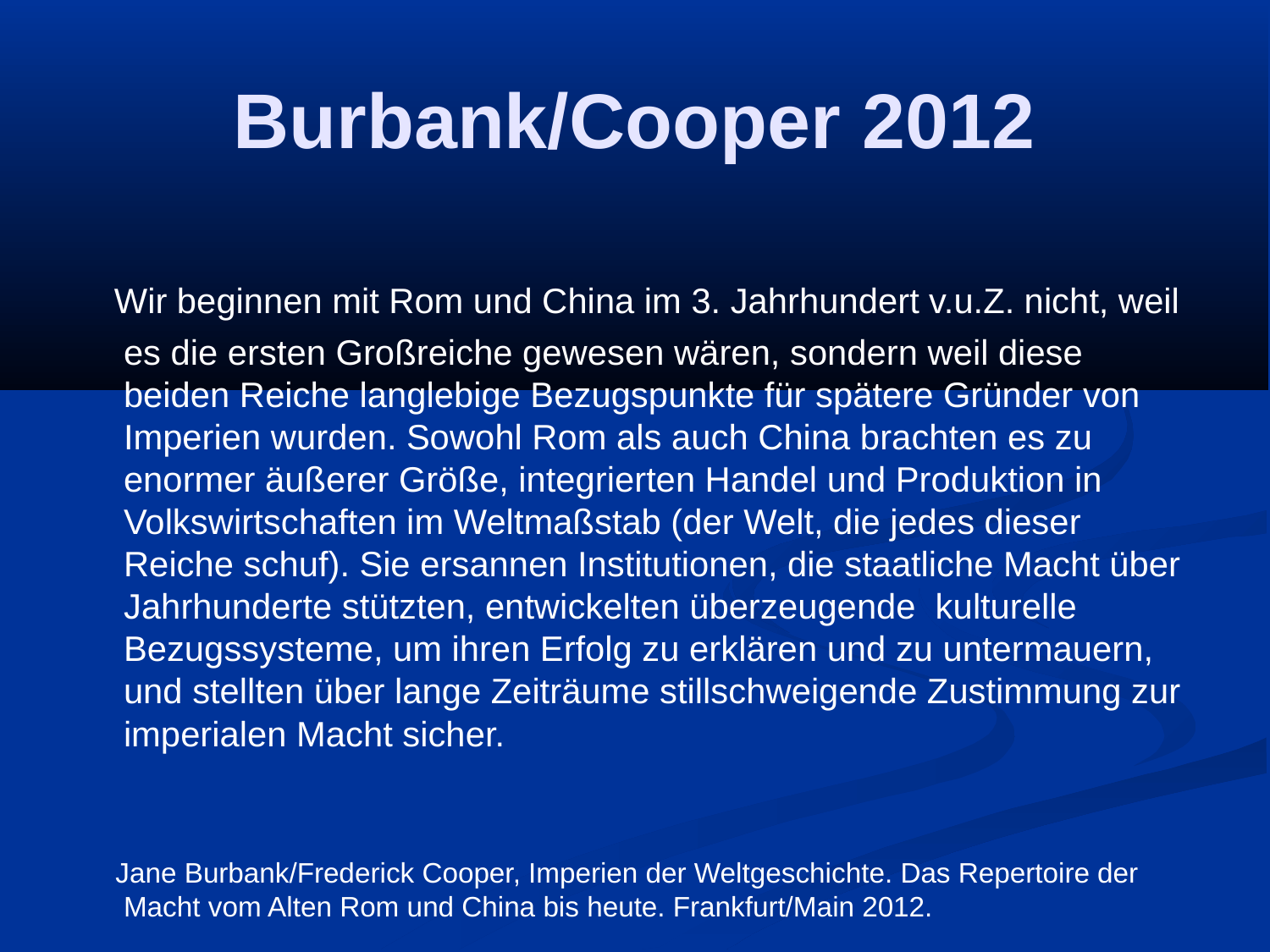

Burbank/Cooper 2012
  Wir beginnen mit Rom und China im 3. Jahrhundert v.u.Z. nicht, weil es die ersten Großreiche gewesen wären, sondern weil diese beiden Reiche langlebige Bezugspunkte für spätere Gründer von Imperien wurden. Sowohl Rom als auch China brachten es zu enormer äußerer Größe, integrierten Handel und Produktion in Volkswirtschaften im Weltmaßstab (der Welt, die jedes dieser Reiche schuf). Sie ersannen Institutionen, die staatliche Macht über Jahrhunderte stützten, entwickelten überzeugende  kulturelle Bezugssysteme, um ihren Erfolg zu erklären und zu untermauern, und stellten über lange Zeiträume stillschweigende Zustimmung zur imperialen Macht sicher.

     Jane Burbank/Frederick Cooper, Imperien der Weltgeschichte. Das Repertoire der Macht vom Alten Rom und China bis heute. Frankfurt/Main 2012.